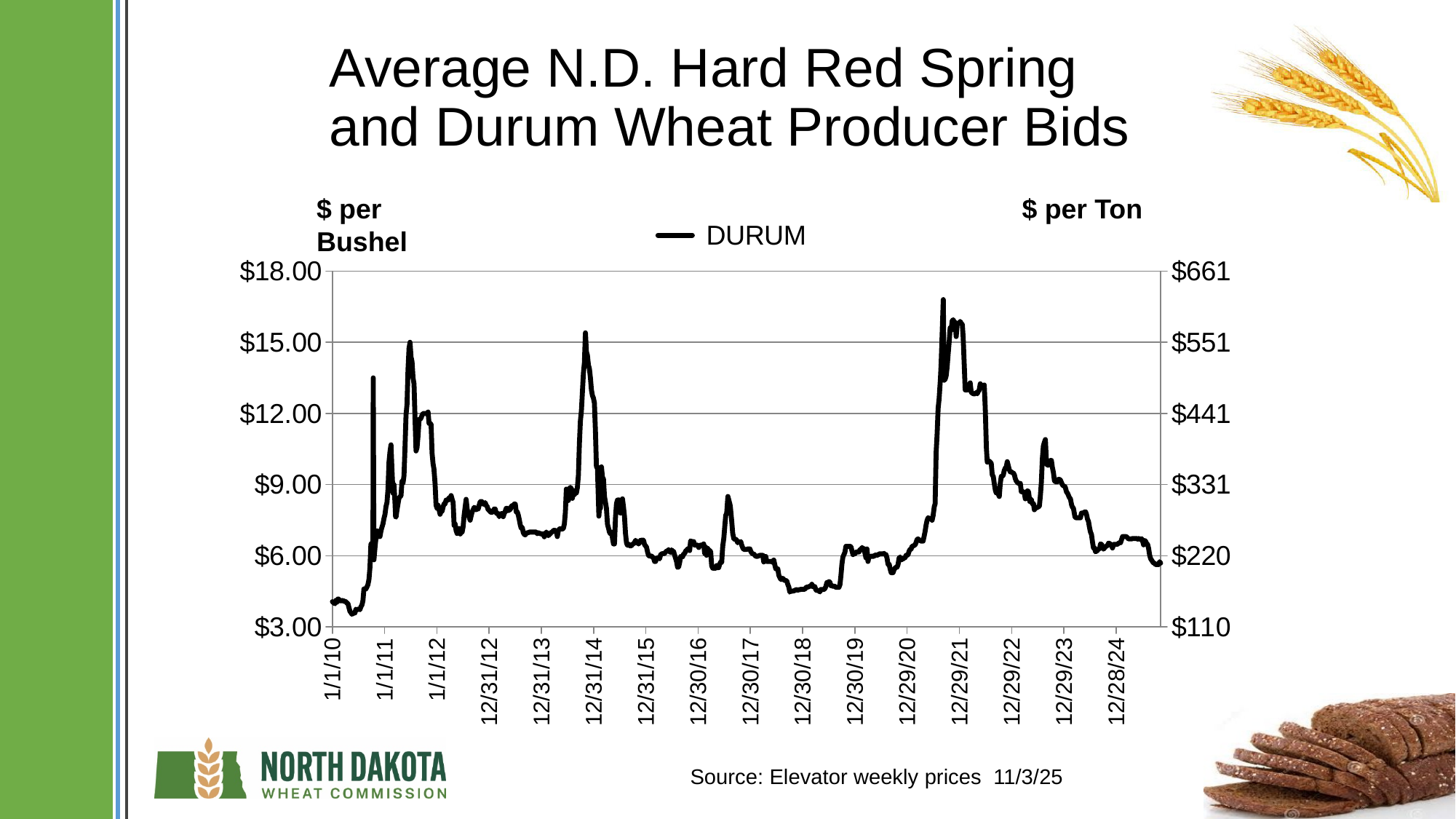

# Average N.D. Hard Red Spring and Durum Wheat Producer Bids
$ per Bushel
$ per Ton

### Chart

| Category |  DURUM | Column1 |
|---|---|---|
| 40196 | 3.98 | None |
| 40203 | 4.12 | None |
| 40210 | 4.04 | None |
| 40217 | 4.18 | None |
| 40224 | 4.17 | None |
| 40231 | 4.1 | None |
| 40238 | 4.1 | None |
| 40245 | 4.11 | None |
| 40252 | 4.12 | None |
| 40259 | 4.08 | None |
| 40266 | 4.08 | None |
| 40273 | 4.06 | None |
| 40280 | 4.01 | None |
| 40287 | 3.99 | None |
| 40294 | 3.83 | None |
| 40301 | 3.66 | None |
| 40308 | 3.61 | None |
| 40315 | 3.54 | None |
| 40322 | 3.56 | None |
| 40329 | 3.59 | None |
| 40336 | 3.59 | None |
| 40343 | 3.75 | None |
| 40350 | 3.72 | None |
| 40357 | 3.75 | None |
| 40365 | 3.75 | None |
| 40371 | 3.73 | None |
| 40378 | 3.85 | None |
| 40385 | 3.93 | None |
| 40392 | 4.1 | None |
| 40399 | 4.6 | None |
| 40406 | 4.61 | None |
| 40413 | 4.6 | None |
| 40420 | 4.69 | None |
| 40427 | 4.78 | None |
| 40434 | 5.0 | None |
| 40441 | 5.5 | None |
| 40448 | 6.5 | None |
| 40455 | 6.53 | None |
| 40462 | 6.0 | None |
| 40469 | 5.83 | None |
| 40476 | 6.33 | None |
| 40483 | 6.75 | None |
| 40490 | 7.05 | None |
| 40497 | 7.03 | None |
| 40504 | 6.81 | None |
| 40511 | 6.81 | None |
| 40518 | 7.05 | None |
| 40525 | 7.21 | None |
| 40532 | 7.34 | None |
| 40539 | 7.58 | None |
| 40546 | 7.74 | None |
| 40553 | 8.07 | None |
| 40560 | 8.25 | None |
| 40567 | 8.79 | None |
| 40574 | 9.94 | None |
| 40581 | 10.39 | None |
| 40588 | 10.68 | None |
| 40595 | 9.61 | None |
| 40602 | 8.64 | None |
| 40609 | 9.0 | None |
| 40616 | 8.25 | None |
| 40623 | 7.63 | None |
| 40630 | 7.94 | None |
| 40637 | 8.19 | None |
| 40644 | 8.43 | None |
| 40651 | 8.49 | None |
| 40658 | 8.53 | None |
| 40665 | 9.14 | None |
| 40672 | 9.07 | None |
| 40679 | 9.38 | None |
| 40686 | 10.56 | None |
| 40693 | 11.94 | None |
| 40700 | 12.38 | None |
| 40707 | 13.83 | None |
| 40714 | 14.75 | None |
| 40721 | 15.0 | None |
| 40728 | 14.38 | None |
| 40735 | 14.18 | None |
| 40742 | 13.5 | None |
| 40749 | 13.25 | None |
| 40756 | 11.75 | None |
| 40763 | 10.42 | None |
| 40770 | 10.56 | None |
| 40777 | 11.06 | None |
| 40784 | 11.75 | None |
| 40791 | 11.75 | None |
| 40798 | 11.81 | None |
| 40805 | 11.92 | None |
| 40812 | 12.0 | None |
| 40819 | 12.0 | None |
| 40827 | 12.0 | None |
| 40833 | 12.0 | None |
| 40840 | 12.0 | None |
| 40847 | 12.06 | None |
| 40854 | 11.58 | None |
| 40861 | 11.58 | None |
| 40868 | 11.55 | None |
| 40875 | 10.33 | None |
| 40882 | 9.88 | None |
| 40888 | 9.67 | None |
| 40896 | 9.04 | None |
| 40903 | 8.13 | None |
| 40910 | 8.0 | None |
| 40917 | 8.13 | None |
| 40924 | 7.94 | None |
| 40931 | 7.75 | None |
| 40938 | 7.88 | None |
| 40945 | 7.88 | None |
| 40952 | 8.06 | None |
| 40959 | 8.19 | None |
| 40966 | 8.19 | None |
| 40973 | 8.35 | None |
| 40980 | 8.35 | None |
| 40987 | 8.35 | None |
| 40994 | 8.45 | None |
| 41001 | 8.41 | None |
| 41008 | 8.54 | None |
| 41015 | 8.38 | None |
| 41022 | 8.25 | None |
| 41029 | 7.28 | None |
| 41036 | 7.34 | None |
| 41043 | 7.06 | None |
| 41050 | 6.94 | None |
| 41058 | 7.1 | None |
| 41064 | 7.15 | None |
| 41072 | 6.92 | None |
| 41078 | 7.0 | None |
| 41085 | 7.0 | None |
| 41092 | 7.23 | None |
| 41099 | 7.7 | None |
| 41106 | 8.05 | None |
| 41113 | 8.38 | None |
| 41120 | 7.98 | None |
| 41127 | 7.75 | None |
| 41134 | 7.63 | None |
| 41141 | 7.5 | None |
| 41148 | 7.69 | None |
| 41155 | 7.85 | None |
| 41162 | 7.94 | None |
| 41169 | 8.04 | None |
| 41176 | 8.01 | None |
| 41183 | 7.94 | None |
| 41190 | 7.98 | None |
| 41197 | 7.97 | None |
| 41204 | 8.13 | None |
| 41211 | 8.28 | None |
| 41218 | 8.29 | None |
| 41225 | 8.28 | None |
| 41232 | 8.18 | None |
| 41239 | 8.18 | None |
| 41246 | 8.24 | None |
| 41253 | 8.12 | None |
| 41260 | 8.08 | None |
| 41267 | 7.94 | None |
| 41274 | 7.92 | None |
| 41281 | 7.86 | None |
| 41288 | 7.83 | None |
| 41295 | 7.83 | None |
| 41302 | 7.88 | None |
| 41309 | 7.97 | None |
| 41316 | 7.97 | None |
| 41323 | 7.8 | None |
| 41330 | 7.78 | None |
| 41337 | 7.78 | None |
| 41344 | 7.65 | None |
| 40620 | 7.65 | None |
| 41358 | 7.78 | None |
| 41365 | 7.78 | None |
| 41372 | 7.65 | None |
| 41377 | 7.75 | None |
| 41386 | 7.88 | None |
| 41393 | 8.0 | None |
| 41400 | 8.0 | None |
| 41407 | 7.9 | None |
| 41414 | 7.93 | None |
| 41421 | 7.95 | None |
| 41428 | 8.08 | None |
| 41435 | 8.12 | None |
| 41442 | 8.08 | None |
| 41449 | 8.18 | None |
| 41456 | 8.18 | None |
| 41463 | 7.85 | None |
| 41470 | 7.85 | None |
| 41477 | 7.72 | None |
| 41484 | 7.53 | None |
| 41491 | 7.3 | None |
| 41498 | 7.15 | None |
| 41505 | 7.2 | None |
| 41512 | 6.97 | None |
| 41520 | 6.9 | None |
| 41526 | 6.88 | None |
| 41533 | 6.95 | None |
| 41540 | 6.97 | None |
| 41547 | 6.97 | None |
| 41554 | 7.0 | None |
| 41560 | 7.0 | None |
| 41568 | 7.0 | None |
| 41575 | 7.0 | None |
| 41582 | 7.0 | None |
| 41590 | 7.0 | None |
| 41596 | 7.0 | None |
| 41603 | 7.0 | None |
| 41610 | 6.93 | None |
| 41617 | 6.97 | None |
| 41624 | 6.95 | None |
| 41631 | 6.93 | None |
| 41638 | 6.93 | None |
| 41645 | 6.9 | None |
| 41652 | 6.93 | None |
| 41659 | 6.8 | None |
| 41666 | 6.93 | None |
| 41673 | 7.0 | None |
| 41680 | 6.93 | None |
| 41687 | 6.85 | None |
| 41694 | 6.9 | None |
| 41701 | 6.93 | None |
| 41708 | 7.0 | None |
| 41715 | 7.0 | None |
| 41722 | 7.06 | None |
| 41729 | 7.08 | None |
| 41736 | 7.06 | None |
| 41743 | 7.06 | None |
| 41750 | 6.81 | None |
| 41757 | 7.06 | None |
| 41764 | 7.12 | None |
| 41771 | 7.15 | None |
| 41778 | 7.13 | None |
| 41785 | 7.13 | None |
| 41792 | 7.15 | None |
| 41799 | 7.34 | None |
| 41806 | 7.83 | None |
| 41813 | 8.81 | None |
| 41820 | 8.75 | None |
| 41827 | 8.33 | None |
| 41834 | 8.83 | None |
| 41841 | 8.88 | None |
| 41848 | 8.83 | None |
| 41855 | 8.42 | None |
| 41862 | 8.75 | None |
| 41869 | 8.58 | None |
| 41876 | 8.64 | None |
| 41883 | 8.65 | None |
| 41890 | 8.88 | None |
| 41897 | 9.38 | None |
| 41904 | 10.75 | None |
| 41911 | 11.69 | None |
| 41918 | 12.1 | None |
| 40464 | 13.5 | None |
| 41932 | 13.7 | None |
| 41939 | 14.13 | None |
| 41946 | 15.4 | None |
| 41953 | 14.6 | None |
| 41960 | 14.45 | None |
| 41967 | 14.05 | None |
| 41974 | 13.88 | None |
| 41981 | 13.5 | None |
| 41988 | 13.0 | None |
| 41995 | 12.75 | None |
| 42002 | 12.65 | None |
| 42009 | 12.44 | None |
| 42016 | 11.25 | None |
| 42023 | 9.75 | None |
| 42030 | 9.75 | None |
| 42040 | 7.67 | None |
| 42044 | 8.0 | None |
| 42051 | 8.0 | None |
| 42058 | 9.75 | None |
| 42066 | 9.25 | None |
| 42072 | 9.25 | None |
| 42079 | 8.5 | None |
| 42086 | 8.25 | None |
| 42093 | 8.0 | None |
| 42100 | 7.33 | None |
| 42107 | 7.17 | None |
| 42114 | 7.0 | None |
| 42121 | 6.92 | None |
| 42128 | 7.0 | None |
| 42135 | 6.75 | None |
| 42142 | 6.5 | None |
| 42149 | 6.5 | None |
| 42156 | 7.6 | None |
| 42163 | 8.2 | None |
| 42170 | 8.35 | None |
| 42177 | 8.35 | None |
| 42184 | 8.35 | None |
| 42191 | 7.8 | None |
| 42198 | 8.05 | None |
| 42205 | 8.4 | None |
| 42212 | 8.05 | None |
| 42219 | 7.65 | None |
| 42226 | 6.95 | None |
| 42233 | 6.54 | None |
| 42240 | 6.44 | None |
| 42247 | 6.5 | None |
| 42254 | 6.42 | None |
| 42261 | 6.42 | None |
| 42268 | 6.42 | None |
| 42275 | 6.5 | None |
| 42282 | 6.5 | None |
| 42289 | 6.56 | None |
| 42296 | 6.65 | None |
| 42303 | 6.6 | None |
| 42310 | 6.55 | None |
| 42317 | 6.5 | None |
| 42324 | 6.55 | None |
| 42331 | 6.65 | None |
| 42338 | 6.65 | None |
| 42345 | 6.67 | None |
| 42352 | 6.65 | None |
| 42359 | 6.47 | None |
| 42366 | 6.42 | None |
| 42373 | 6.36 | None |
| 42380 | 6.16 | None |
| 42387 | 6.01 | None |
| 42394 | 5.99 | None |
| 42401 | 5.99 | None |
| 42408 | 5.99 | None |
| 42415 | 5.94 | None |
| 42422 | 5.91 | None |
| 42429 | 5.76 | None |
| 42436 | 5.76 | None |
| 42443 | 5.87 | None |
| 42450 | 5.92 | None |
| 42457 | 5.92 | None |
| 42464 | 5.87 | None |
| 42471 | 6.04 | None |
| 42478 | 6.08 | None |
| 42485 | 6.09 | None |
| 42492 | 6.09 | None |
| 42496 | 6.09 | None |
| 42504 | 6.14 | None |
| 42513 | 6.2 | None |
| 42520 | 6.2 | None |
| 42527 | 6.26 | None |
| 42534 | 6.18 | None |
| 42541 | 6.14 | None |
| 42548 | 6.25 | None |
| 42556 | 6.18 | None |
| 42562 | 6.18 | None |
| 42569 | 6.03 | None |
| 42576 | 5.89 | None |
| 42583 | 5.75 | None |
| 42590 | 5.51 | None |
| 42597 | 5.53 | None |
| 42604 | 5.71 | None |
| 42611 | 5.97 | None |
| 42619 | 5.96 | None |
| 42625 | 5.96 | None |
| 42632 | 6.08 | None |
| 42639 | 6.09 | None |
| 42646 | 6.2 | None |
| 42653 | 6.23 | None |
| 42660 | 6.29 | None |
| 42667 | 6.3 | None |
| 42674 | 6.22 | None |
| 42681 | 6.63 | None |
| 42688 | 6.6 | None |
| 42695 | 6.6 | None |
| 42702 | 6.6 | None |
| 42709 | 6.45 | None |
| 42716 | 6.45 | None |
| 42723 | 6.45 | None |
| 42730 | 6.45 | None |
| 42738 | 6.35 | None |
| 42744 | 6.43 | None |
| 42751 | 6.45 | None |
| 42758 | 6.45 | None |
| 42765 | 6.45 | None |
| 42772 | 6.5 | None |
| 42779 | 6.1 | None |
| 42786 | 6.37 | None |
| 42793 | 6.16 | None |
| 42800 | 6.31 | None |
| 42807 | 6.24 | None |
| 42814 | 6.22 | None |
| 42821 | 6.17 | None |
| 42828 | 5.58 | None |
| 42835 | 5.48 | None |
| 42842 | 5.48 | None |
| 42850 | 5.48 | None |
| 42856 | 5.48 | None |
| 42863 | 5.59 | None |
| 42870 | 5.5 | None |
| 42877 | 5.5 | None |
| 42884 | 5.65 | None |
| 42891 | 5.74 | None |
| 42898 | 5.72 | None |
| 42905 | 6.4 | None |
| 42913 | 6.75 | None |
| 42921 | 7.35 | None |
| 42926 | 7.7 | None |
| 42933 | 7.8 | None |
| 42941 | 8.5 | None |
| 39294 | 8.4 | None |
| 42954 | 8.2 | None |
| 42958 | 8.1 | None |
| 42968 | 7.45 | None |
| 42975 | 6.95 | None |
| 42983 | 6.71 | None |
| 42989 | 6.7 | None |
| 42996 | 6.7 | None |
| 43003 | 6.65 | None |
| 43010 | 6.55 | None |
| 43017 | 6.6 | None |
| 43024 | 6.56 | None |
| 43031 | 6.6 | None |
| 43038 | 6.45 | None |
| 43045 | 6.34 | None |
| 43052 | 6.27 | None |
| 43059 | 6.27 | None |
| 43066 | 6.27 | None |
| 43073 | 6.27 | None |
| 43080 | 6.29 | None |
| 43087 | 6.29 | None |
| 43095 | 6.29 | None |
| 43102 | 6.18 | None |
| 43108 | 6.12 | None |
| 43116 | 6.08 | None |
| 43122 | 6.08 | None |
| 43129 | 6.03 | None |
| 43136 | 5.98 | None |
| 43151 | 5.98 | None |
| 42792 | 6.02 | None |
| 43164 | 6.02 | None |
| 43171 | 6.02 | None |
| 43178 | 6.02 | None |
| 43185 | 6.02 | None |
| 43192 | 5.74 | None |
| 43199 | 5.97 | None |
| 43206 | 5.97 | None |
| 43213 | 5.76 | None |
| 43220 | 5.76 | None |
| 43227 | 5.76 | None |
| 43238 | 5.76 | None |
| 43241 | 5.76 | None |
| 43249 | 5.77 | None |
| 43255 | 5.71 | None |
| 43262 | 5.82 | None |
| 43269 | 5.62 | None |
| 43276 | 5.45 | None |
| 43283 | 5.45 | None |
| 43290 | 5.45 | None |
| 43297 | 5.18 | None |
| 43304 | 5.09 | None |
| 43311 | 5.01 | None |
| 43318 | 5.0 | None |
| 43325 | 5.05 | None |
| 43339 | 4.95 | None |
| 43346 | 4.96 | None |
| 43353 | 4.94 | None |
| 43360 | 4.79 | None |
| 43367 | 4.69 | None |
| 43374 | 4.47 | None |
| 43381 | 4.52 | None |
| 43388 | 4.5 | None |
| 43395 | 4.52 | None |
| 43402 | 4.52 | None |
| 43417 | 4.57 | None |
| 43423 | 4.57 | None |
| 43430 | 4.55 | None |
| 43437 | 4.57 | None |
| 43444 | 4.57 | None |
| 43451 | 4.59 | None |
| 43460 | 4.59 | None |
| 43467 | 4.59 | None |
| 43472 | 4.59 | None |
| 43479 | 4.59 | None |
| 43487 | 4.66 | None |
| 43493 | 4.68 | None |
| 43500 | 4.68 | None |
| 43507 | 4.7 | None |
| 43523 | 4.74 | None |
| 43528 | 4.8 | None |
| 43535 | 4.7 | None |
| 43542 | 4.7 | None |
| 43549 | 4.7 | None |
| 43556 | 4.56 | None |
| 43563 | 4.54 | None |
| 43570 | 4.54 | None |
| 43577 | 4.52 | None |
| 43584 | 4.48 | None |
| 43591 | 4.58 | None |
| 43598 | 4.58 | None |
| 43605 | 4.58 | None |
| 43613 | 4.58 | None |
| 43619 | 4.62 | None |
| 43626 | 4.71 | None |
| 43633 | 4.87 | None |
| 43640 | 4.87 | None |
| 43648 | 4.91 | None |
| 43654 | 4.89 | None |
| 43661 | 4.74 | None |
| 43668 | 4.74 | None |
| 43678 | 4.71 | None |
| 43682 | 4.72 | None |
| 43689 | 4.71 | None |
| 43696 | 4.67 | None |
| 43703 | 4.67 | None |
| 43711 | 4.67 | None |
| 43717 | 4.67 | None |
| 43724 | 4.78 | None |
| 43731 | 5.16 | None |
| 43738 | 5.65 | None |
| 43745 | 5.95 | None |
| 43752 | 6.05 | None |
| 43759 | 6.15 | None |
| 43766 | 6.4 | None |
| 43773 | 6.4 | None |
| 43781 | 6.4 | None |
| 43787 | 6.4 | None |
| 43794 | 6.4 | None |
| 43801 | 6.38 | None |
| 43815 | 6.05 | None |
| 43822 | 6.13 | None |
| 43829 | 6.08 | None |
| 43836 | 6.16 | None |
| 43843 | 6.16 | None |
| 43851 | 6.16 | None |
| 43857 | 6.16 | None |
| 43864 | 6.26 | None |
| 43871 | 6.25 | None |
| 43879 | 6.35 | None |
| 43885 | 6.3 | None |
| 43892 | 6.3 | None |
| 43906 | 5.91 | None |
| 43913 | 6.29 | None |
| 43920 | 5.76 | None |
| 43927 | 5.96 | None |
| 43934 | 5.97 | None |
| 43941 | 5.98 | None |
| 43948 | 5.98 | None |
| 43955 | 5.98 | None |
| 43962 | 5.98 | None |
| 43969 | 6.03 | None |
| 43977 | 6.03 | None |
| 43983 | 6.03 | None |
| 43990 | 6.03 | None |
| 43997 | 6.08 | None |
| 44004 | 6.08 | None |
| 44011 | 6.08 | None |
| 44018 | 6.08 | None |
| 44025 | 6.08 | None |
| 44032 | 6.1 | None |
| 44039 | 6.05 | None |
| 44046 | 6.05 | None |
| 44053 | 5.9 | None |
| 44060 | 5.64 | None |
| 44068 | 5.64 | None |
| 44074 | 5.46 | None |
| 44082 | 5.29 | None |
| 44088 | 5.29 | None |
| 44095 | 5.29 | None |
| 44102 | 5.41 | None |
| 44109 | 5.48 | None |
| 44116 | 5.52 | None |
| 44123 | 5.52 | None |
| 44130 | 5.63 | None |
| 44137 | 5.9 | None |
| 44144 | 5.95 | None |
| 44151 | 5.82 | None |
| 44158 | 5.86 | None |
| 44165 | 5.86 | None |
| 44172 | 5.92 | None |
| 44179 | 5.92 | None |
| 44186 | 6.02 | None |
| 44193 | 6.02 | None |
| 44200 | 6.05 | None |
| 44207 | 6.19 | None |
| 44215 | 6.28 | None |
| 44221 | 6.28 | None |
| 44228 | 6.4 | None |
| 44235 | 6.41 | None |
| 44249 | 6.46 | None |
| 44256 | 6.56 | None |
| 44263 | 6.69 | None |
| 44270 | 6.71 | None |
| 44277 | 6.67 | None |
| 44284 | 6.64 | None |
| 44291 | 6.62 | None |
| 44298 | 6.62 | None |
| 44305 | 6.62 | None |
| 44312 | 6.82 | None |
| 44319 | 7.03 | None |
| 44326 | 7.3 | None |
| 44333 | 7.5 | None |
| 44340 | 7.6 | None |
| 44354 | 7.56 | None |
| 44361 | 7.56 | None |
| 44368 | 7.5 | None |
| 44375 | 7.7 | None |
| 44383 | 8.07 | None |
| 44389 | 8.19 | None |
| 44396 | 10.38 | None |
| 44403 | 11.15 | None |
| 44410 | 12.22 | None |
| 44417 | 12.62 | None |
| 44426 | 13.45 | None |
| 44431 | 14.1 | None |
| 44438 | 15.32 | None |
| 44446 | 16.8 | None |
| 44452 | 13.4 | None |
| 44459 | 13.44 | None |
| 44466 | 13.59 | None |
| 44473 | 13.97 | None |
| 44480 | 14.5 | None |
| 44487 | 15.02 | None |
| 44494 | 15.61 | None |
| 44501 | 15.51 | None |
| 44508 | 15.9 | None |
| 44515 | 15.95 | None |
| 44522 | 15.85 | None |
| 44529 | 15.84 | None |
| 44536 | 15.24 | None |
| 44543 | 15.74 | None |
| 44550 | 15.79 | None |
| 44557 | 15.79 | None |
| 44564 | 15.88 | None |
| 44571 | 15.8 | None |
| 44579 | 15.75 | None |
| 44585 | 15.2 | None |
| 44599 | 12.99 | None |
| 44606 | 12.99 | None |
| 44614 | 12.99 | None |
| 44620 | 13.18 | None |
| 44627 | 13.19 | None |
| 44634 | 13.29 | None |
| 44641 | 12.89 | None |
| 44655 | 12.83 | None |
| 44669 | 12.83 | None |
| 44676 | 12.88 | None |
| 44683 | 12.83 | None |
| 44690 | 12.93 | None |
| 44697 | 12.98 | None |
| 44704 | 13.25 | None |
| 44712 | 13.15 | None |
| 44718 | 13.15 | None |
| 44725 | 13.15 | None |
| 44732 | 13.2 | None |
| 44739 | 12.25 | None |
| 44747 | 10.55 | None |
| 44753 | 9.95 | None |
| 44760 | 9.95 | None |
| 44766 | 10.0 | None |
| 44781 | 9.9 | None |
| 44788 | 9.4 | None |
| 44795 | 9.35 | None |
| 44802 | 9.05 | None |
| 44810 | 8.75 | None |
| 44816 | 8.65 | None |
| 44823 | 8.65 | None |
| 44830 | 8.6 | None |
| 44837 | 8.5 | None |
| 44844 | 9.05 | None |
| 44851 | 9.35 | None |
| 44858 | 9.35 | None |
| 44865 | 9.4 | None |
| 44872 | 9.6 | None |
| 44879 | 9.7 | None |
| 44886 | 9.75 | None |
| 44893 | 9.97 | None |
| 44907 | 9.63 | None |
| 44914 | 9.54 | None |
| 44922 | 9.54 | None |
| 44929 | 9.5 | None |
| 44935 | 9.5 | None |
| 44943 | 9.4 | None |
| 44949 | 9.25 | None |
| 44956 | 9.15 | None |
| 44963 | 9.1 | None |
| 44970 | 9.05 | None |
| 44978 | 9.05 | None |
| 44984 | 9.05 | None |
| 44991 | 8.7 | None |
| 44998 | 8.7 | None |
| 45006 | 8.7 | None |
| 45012 | 8.65 | None |
| 45019 | 8.4 | None |
| 45026 | 8.66 | None |
| 45034 | 8.74 | None |
| 45041 | 8.7 | None |
| 45050 | 8.29 | None |
| 45054 | 8.34 | None |
| 45061 | 8.37 | None |
| 45068 | 8.19 | None |
| 45076 | 8.2 | None |
| 45082 | 7.94 | None |
| 45089 | 8.02 | None |
| 45096 | 8.02 | None |
| 45103 | 8.04 | None |
| 45117 | 8.09 | None |
| 45124 | 8.52 | None |
| 45131 | 9.09 | None |
| 45138 | 10.1 | None |
| 45145 | 10.63 | None |
| 45152 | 10.78 | None |
| 45159 | 10.9 | None |
| 45167 | 9.88 | None |
| 45174 | 9.82 | None |
| 45180 | 9.82 | None |
| 45187 | 9.97 | None |
| 45194 | 10.02 | None |
| 45201 | 10.02 | None |
| 45208 | 9.72 | None |
| 45215 | 9.52 | None |
| 45222 | 9.17 | None |
| 45229 | 9.12 | None |
| 45243 | 9.12 | None |
| 45250 | 9.22 | None |
| 45257 | 9.22 | None |
| 45264 | 9.19 | None |
| 45271 | 9.09 | None |
| 45278 | 8.99 | None |
| 45287 | 8.94 | None |
| 45293 | 8.94 | None |
| 45299 | 8.87 | None |
| 45307 | 8.68 | None |
| 45313 | 8.65 | None |
| 45327 | 8.45 | None |
| 45334 | 8.4 | None |
| 45342 | 8.15 | None |
| 45348 | 8.05 | None |
| 45355 | 8.0 | None |
| 45366 | 7.63 | None |
| 45376 | 7.6 | None |
| 45383 | 7.6 | None |
| 45390 | 7.6 | None |
| 45397 | 7.6 | None |
| 45404 | 7.6 | None |
| 45411 | 7.8 | None |
| 45418 | 7.8 | None |
| 45425 | 7.8 | None |
| 45432 | 7.85 | None |
| 45440 | 7.85 | None |
| 45446 | 7.75 | None |
| 45453 | 7.55 | None |
| 45460 | 7.45 | None |
| 45467 | 7.2 | None |
| 45474 | 7.0 | None |
| 45481 | 6.9 | None |
| 45488 | 6.58 | None |
| 45495 | 6.33 | None |
| 45502 | 6.33 | None |
| 45509 | 6.17 | None |
| 45523 | 6.22 | None |
| 45530 | 6.3 | None |
| 45538 | 6.3 | None |
| 45544 | 6.5 | None |
| 45552 | 6.48 | None |
| 45558 | 6.38 | None |
| 45565 | 6.28 | None |
| 45572 | 6.33 | None |
| 45579 | 6.38 | None |
| 45586 | 6.41 | None |
| 45593 | 6.43 | None |
| 45600 | 6.53 | None |
| 45608 | 6.53 | None |
| 45614 | 6.46 | None |
| 45621 | 6.43 | None |
| 45628 | 6.33 | None |
| 45635 | 6.48 | None |
| 45642 | 6.48 | None |
| 45649 | 6.48 | None |
| 45656 | 6.48 | None |
| 45663 | 6.49 | None |
| 45670 | 6.53 | None |
| 45678 | 6.55 | None |
| 45684 | 6.55 | None |
| 45698 | 6.81 | None |
| 45706 | 6.81 | None |
| 45712 | 6.81 | None |
| 45719 | 6.81 | None |
| 45726 | 6.8 | None |
| 45733 | 6.76 | None |
| 45740 | 6.71 | None |
| 45747 | 6.71 | None |
| 45761 | 6.71 | None |
| 45768 | 6.73 | None |
| 45775 | 6.73 | None |
| 45782 | 6.73 | None |
| 45789 | 6.73 | None |
| 45796 | 6.73 | None |
| 45804 | 6.7 | None |
| 45810 | 6.73 | None |
| 45817 | 6.7 | None |
| 45824 | 6.7 | None |
| 45831 | 6.72 | None |
| 45840 | 6.58 | None |
| 45845 | 6.46 | None |
| 45852 | 6.65 | None |
| 45859 | 6.61 | None |
| 45866 | 6.52 | None |
| 45873 | 6.48 | None |
| 45880 | 6.31 | None |
| 45887 | 6.04 | None |
| 45894 | 5.88 | None |
| 45902 | 5.81 | None |
| 45908 | 5.75 | None |
| 45916 | 5.69 | None |
| 45922 | 5.69 | None |
| 45929 | 5.63 | None |
| 45936 | 5.63 | None |
| 45943 | 5.63 | None |
| 45950 | 5.63 | None |
| 45957 | 5.75 | None |
| 45964 | 5.69 | None |
Source: Elevator weekly prices  11/3/25